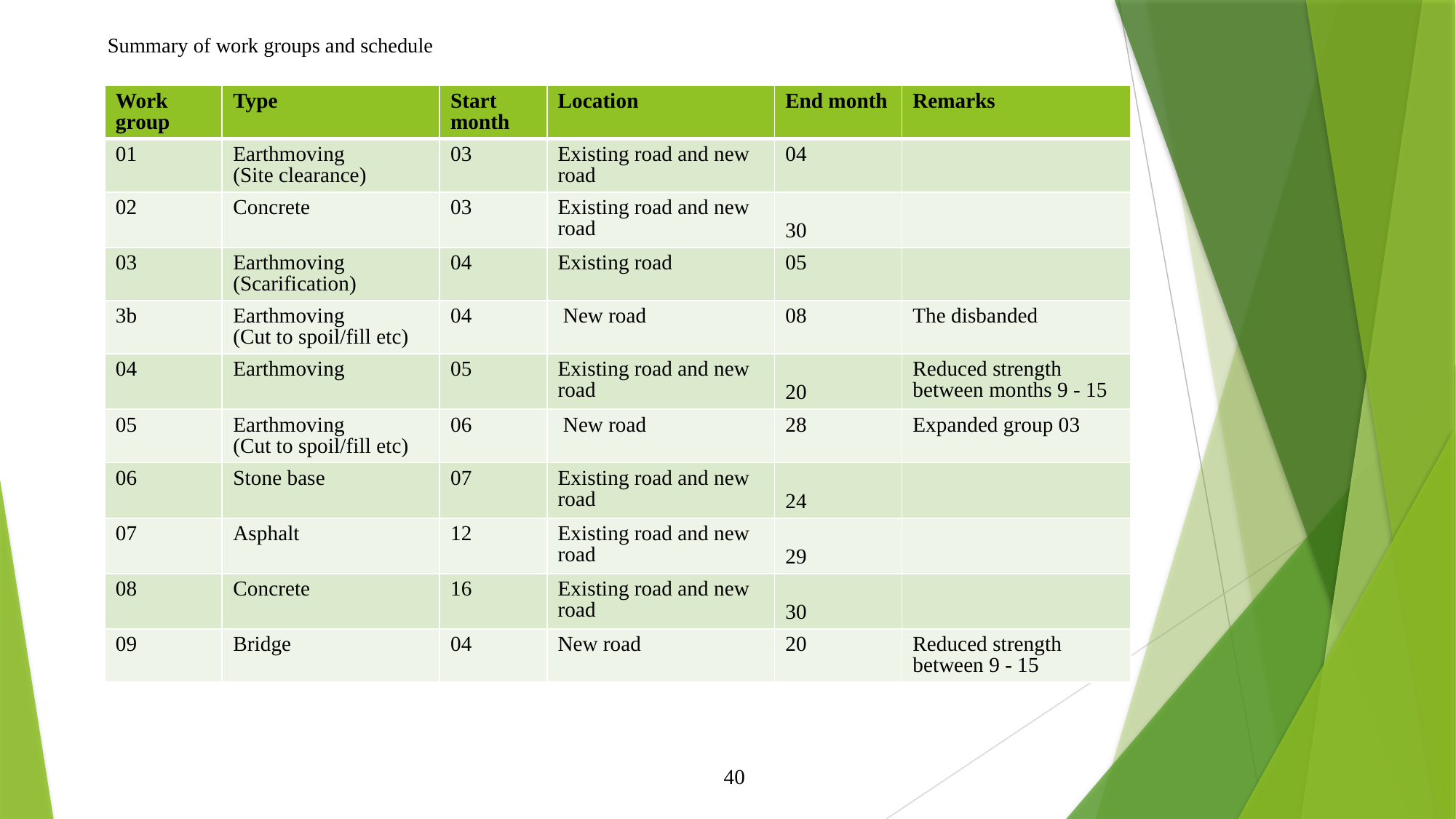

# Summary of work groups and schedule
| Work group | Type | Start month | Location | End month | Remarks |
| --- | --- | --- | --- | --- | --- |
| 01 | Earthmoving (Site clearance) | 03 | Existing road and new road | 04 |  |
| 02 | Concrete | 03 | Existing road and new road | 30 |  |
| 03 | Earthmoving (Scarification) | 04 | Existing road | 05 |  |
| 3b | Earthmoving (Cut to spoil/fill etc) | 04 | New road | 08 | The disbanded |
| 04 | Earthmoving | 05 | Existing road and new road | 20 | Reduced strength between months 9 - 15 |
| 05 | Earthmoving (Cut to spoil/fill etc) | 06 | New road | 28 | Expanded group 03 |
| 06 | Stone base | 07 | Existing road and new road | 24 |  |
| 07 | Asphalt | 12 | Existing road and new road | 29 |  |
| 08 | Concrete | 16 | Existing road and new road | 30 |  |
| 09 | Bridge | 04 | New road | 20 | Reduced strength between 9 - 15 |
40